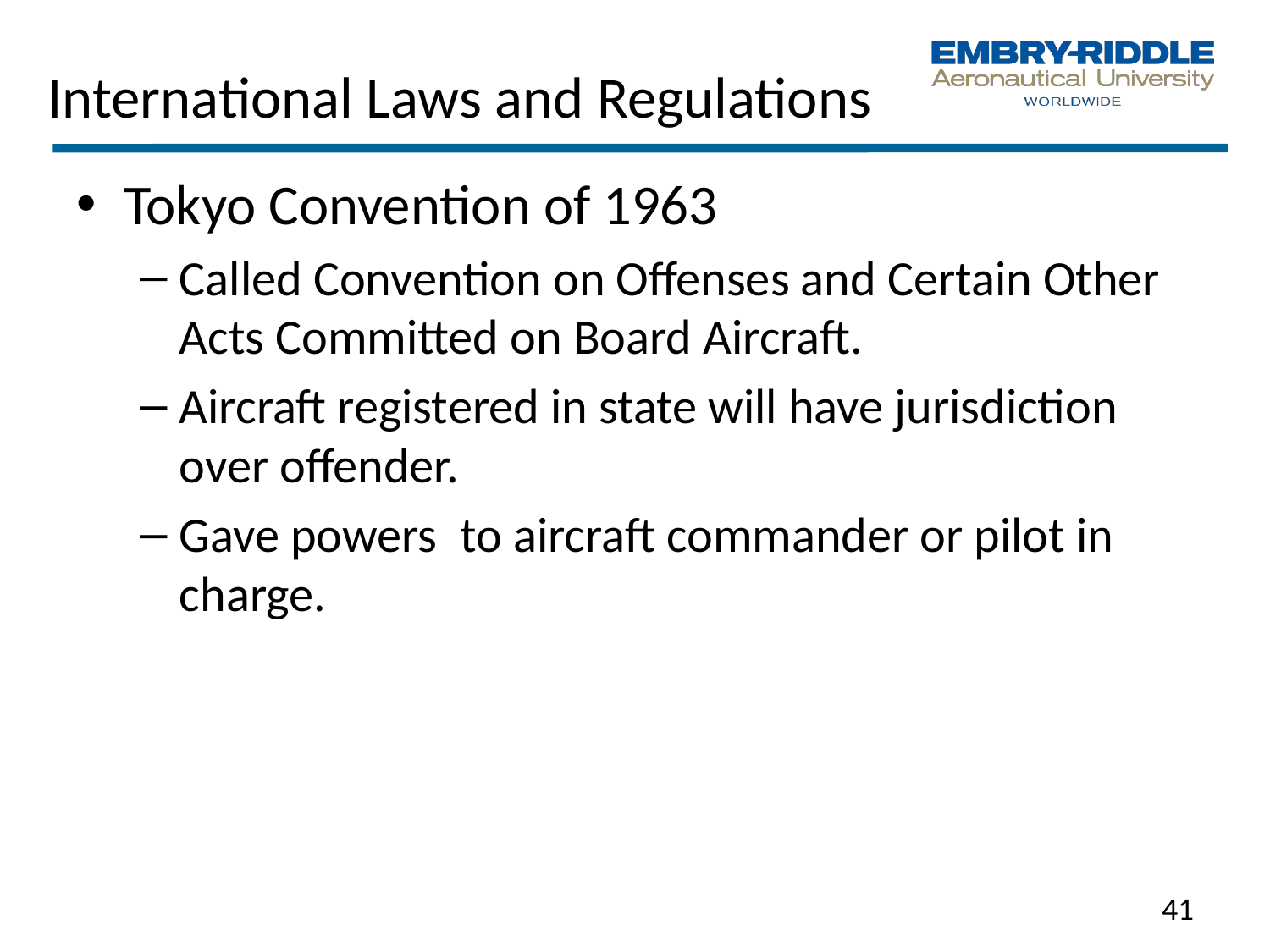

# International Laws and Regulations
Tokyo Convention of 1963
Called Convention on Offenses and Certain Other Acts Committed on Board Aircraft.
Aircraft registered in state will have jurisdiction over offender.
Gave powers  to aircraft commander or pilot in charge.
41